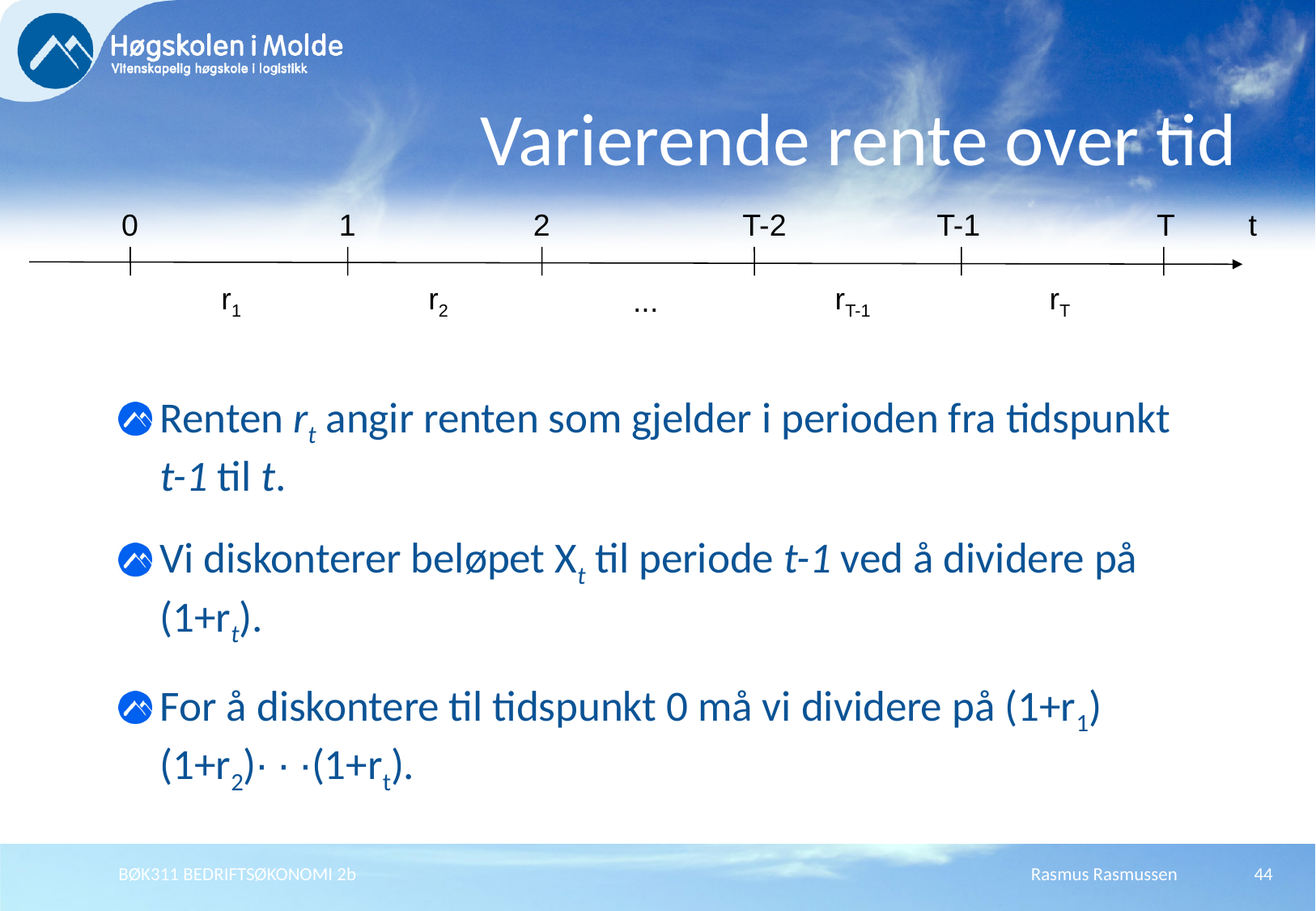

# Varierende rente over tid
0
1
2
T-2
T-1
T
t

r1
r2
...
rT-1
rT

Renten rt angir renten som gjelder i perioden fra tidspunkt t-1 til t.
Vi diskonterer beløpet Xt til periode t-1 ved å dividere på (1+rt).
For å diskontere til tidspunkt 0 må vi dividere på (1+r1)(1+r2)∙ ∙ ∙(1+rt).
BØK311 BEDRIFTSØKONOMI 2b
Rasmus Rasmussen
44